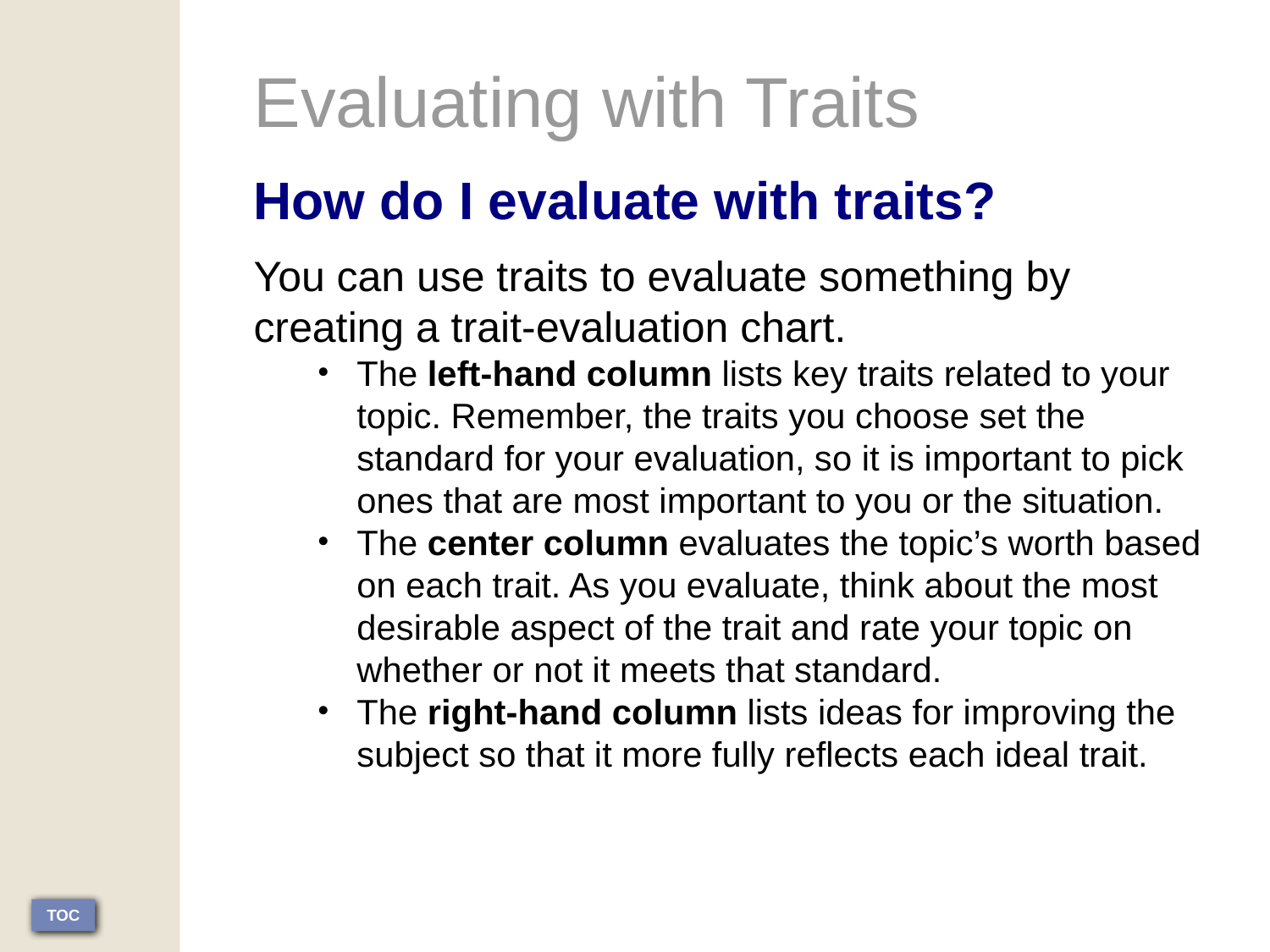

Evaluating with Traits
How do I evaluate with traits?
You can use traits to evaluate something by creating a trait-evaluation chart.
The left-hand column lists key traits related to your topic. Remember, the traits you choose set the standard for your evaluation, so it is important to pick ones that are most important to you or the situation.
The center column evaluates the topic’s worth based on each trait. As you evaluate, think about the most desirable aspect of the trait and rate your topic on whether or not it meets that standard.
The right-hand column lists ideas for improving the subject so that it more fully reflects each ideal trait.